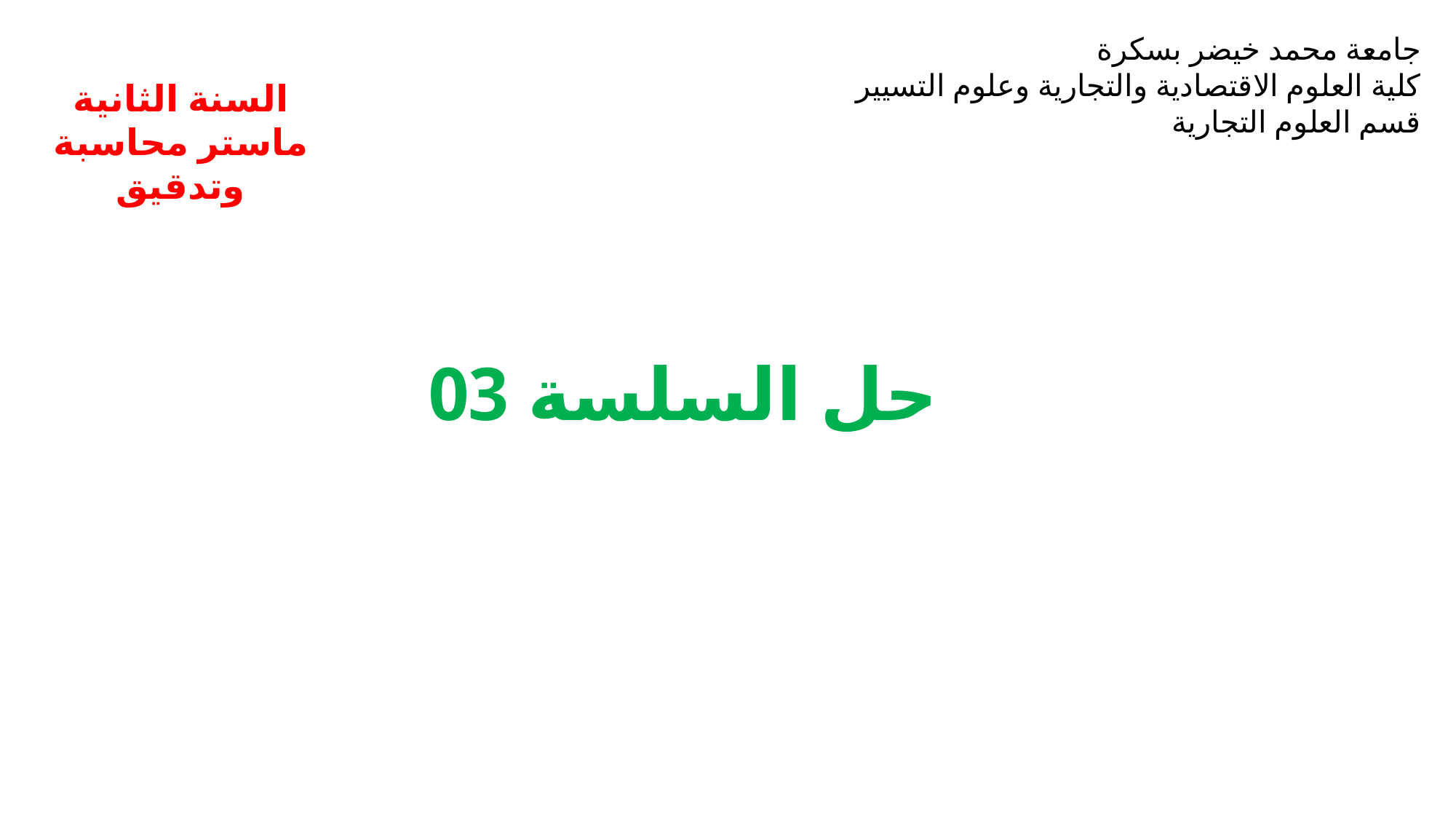

جامعة محمد خيضر بسكرة
كلية العلوم الاقتصادية والتجارية وعلوم التسيير
قسم العلوم التجارية
السنة الثانية ماستر محاسبة وتدقيق
حل السلسة 03